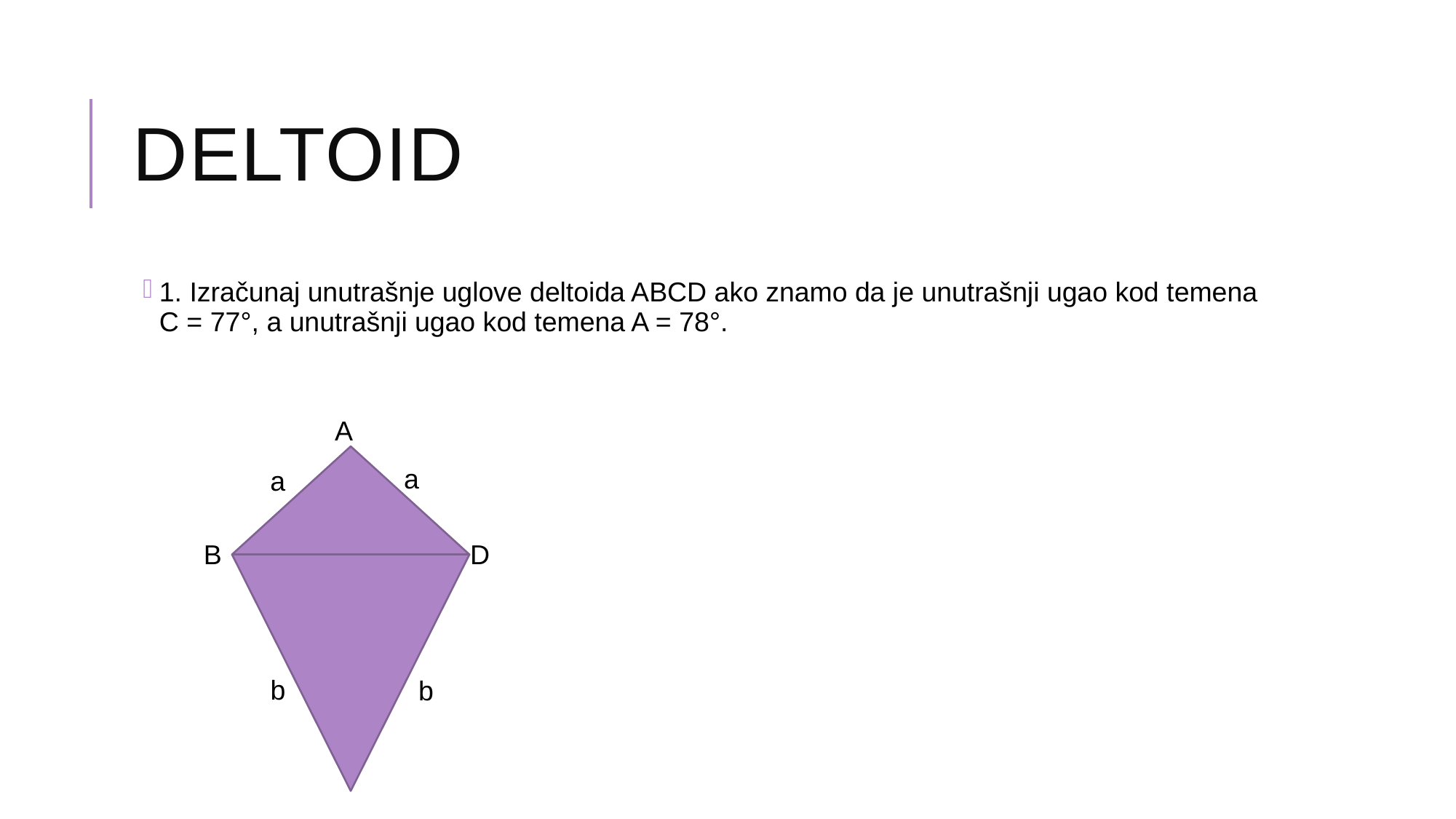

# Deltoid
1. Izračunaj unutrašnje uglove deltoida ABCD ako znamo da je unutrašnji ugao kod temena C = 77°, a unutrašnji ugao kod temena A = 78°.

A

a
a
trougao
B
D

b
b